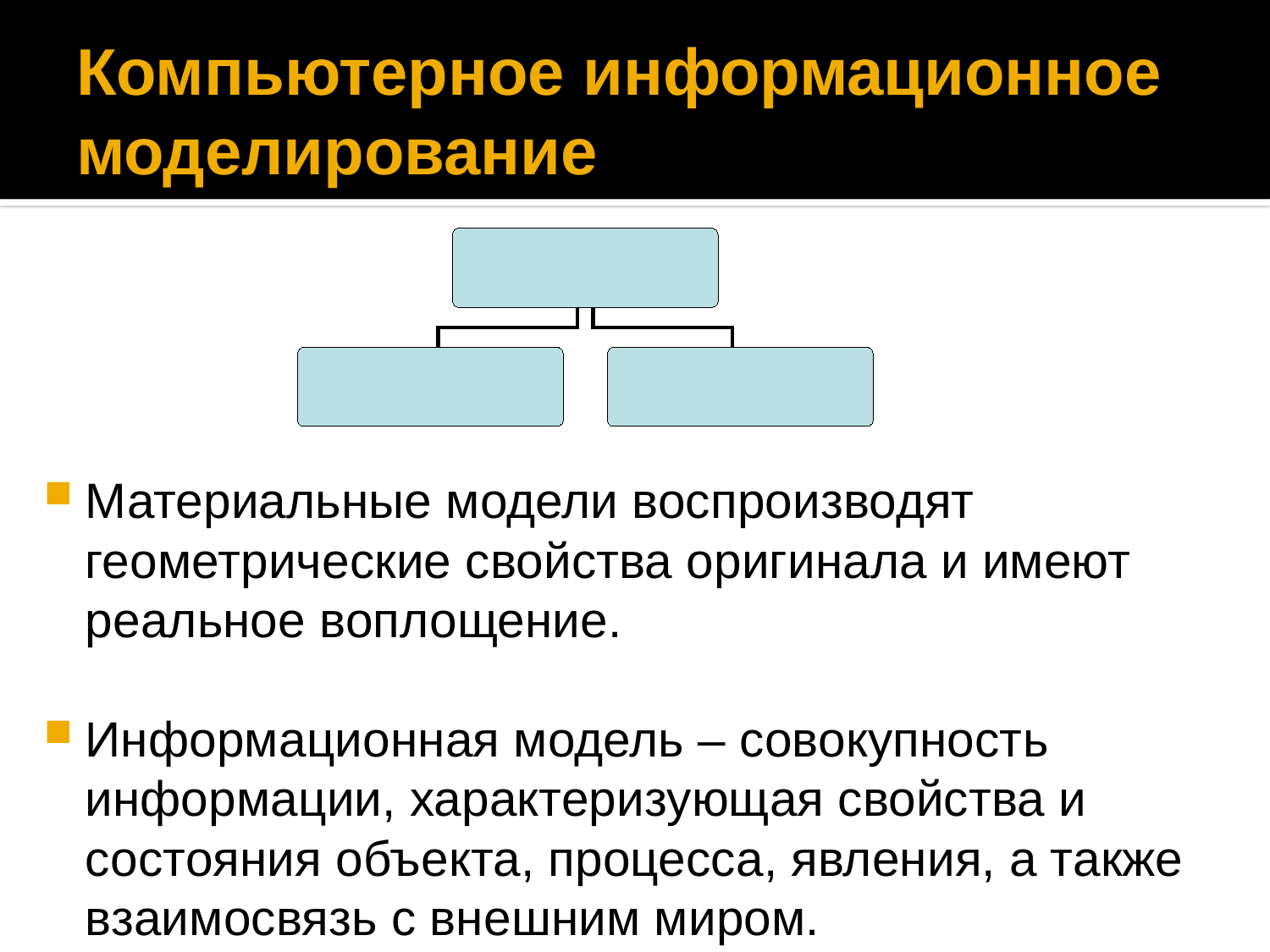

# Компьютерное информационное моделирование
Материальные модели воспроизводят геометрические свойства оригинала и имеют реальное воплощение.

Информационная модель – совокупность информации, характеризующая свойства и состояния объекта, процесса, явления, а также взаимосвязь с внешним миром.